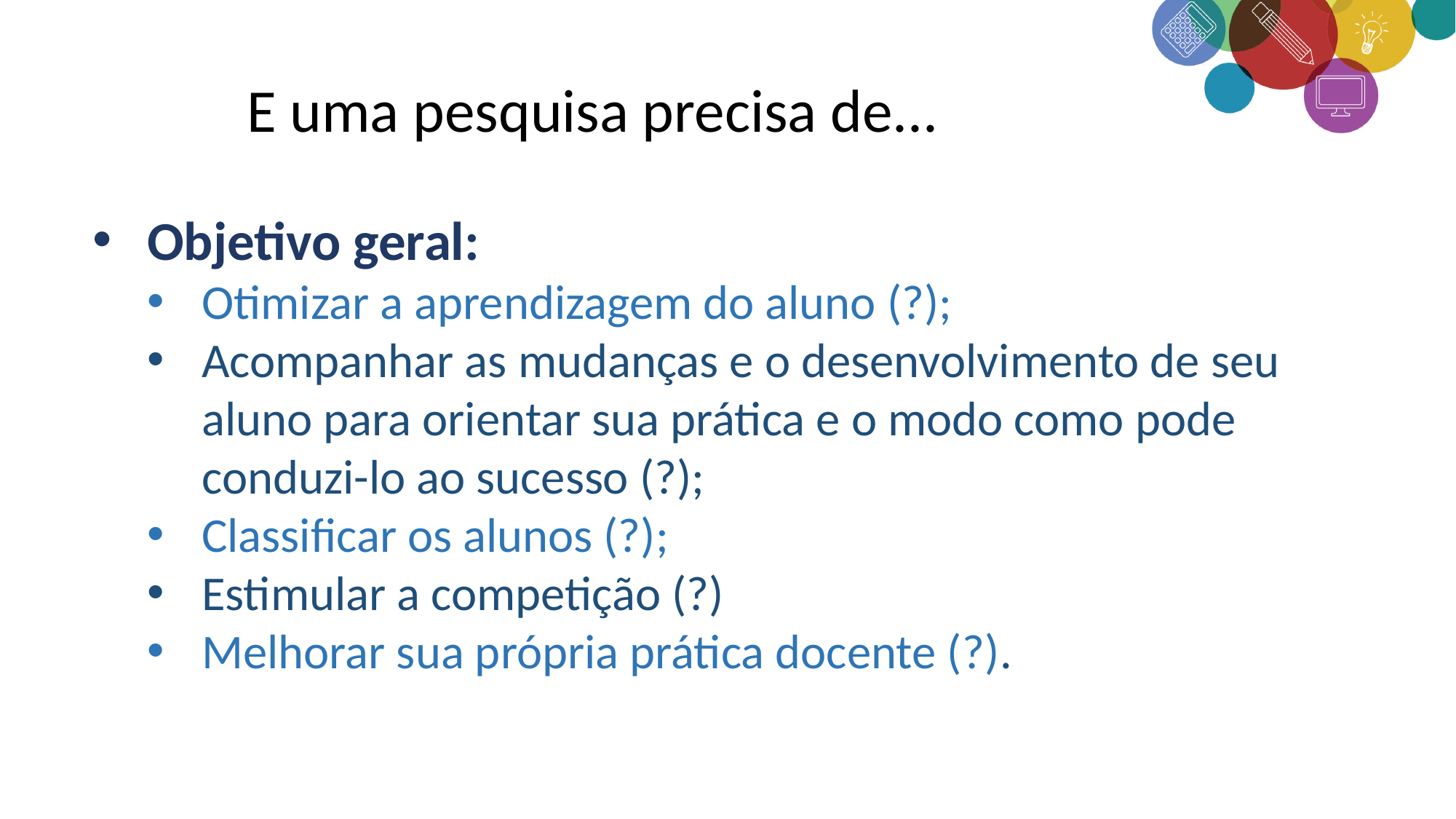

E uma pesquisa precisa de...
Objetivo geral:
Otimizar a aprendizagem do aluno (?);
Acompanhar as mudanças e o desenvolvimento de seu aluno para orientar sua prática e o modo como pode conduzi-lo ao sucesso (?);
Classificar os alunos (?);
Estimular a competição (?)
Melhorar sua própria prática docente (?).